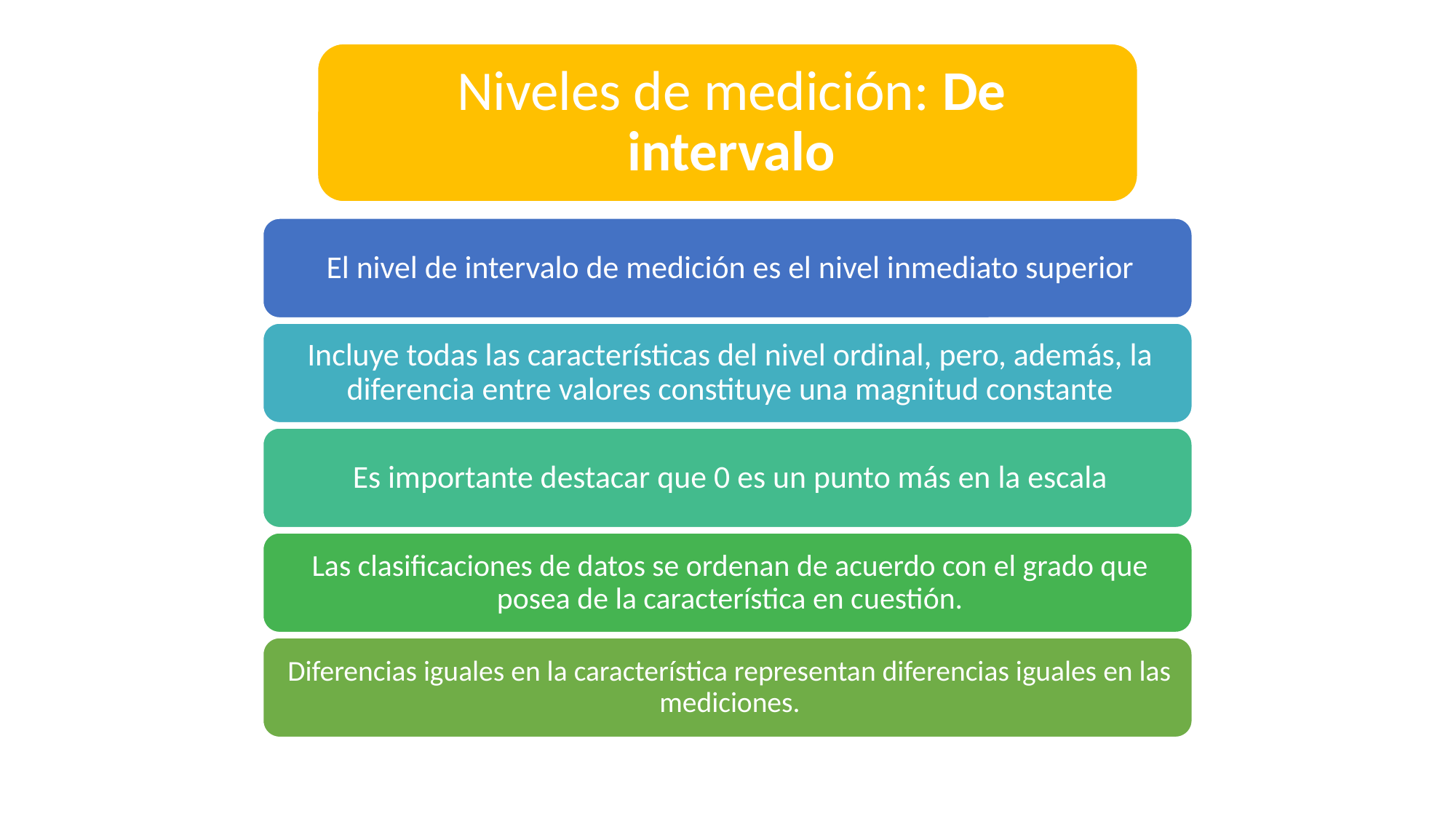

Niveles de medición: De intervalo
El nivel de intervalo de medición es el nivel inmediato superior
Incluye todas las características del nivel ordinal, pero, además, la diferencia entre valores constituye una magnitud constante
Es importante destacar que 0 es un punto más en la escala
Las clasificaciones de datos se ordenan de acuerdo con el grado que posea de la característica en cuestión.
Diferencias iguales en la característica representan diferencias iguales en las mediciones.